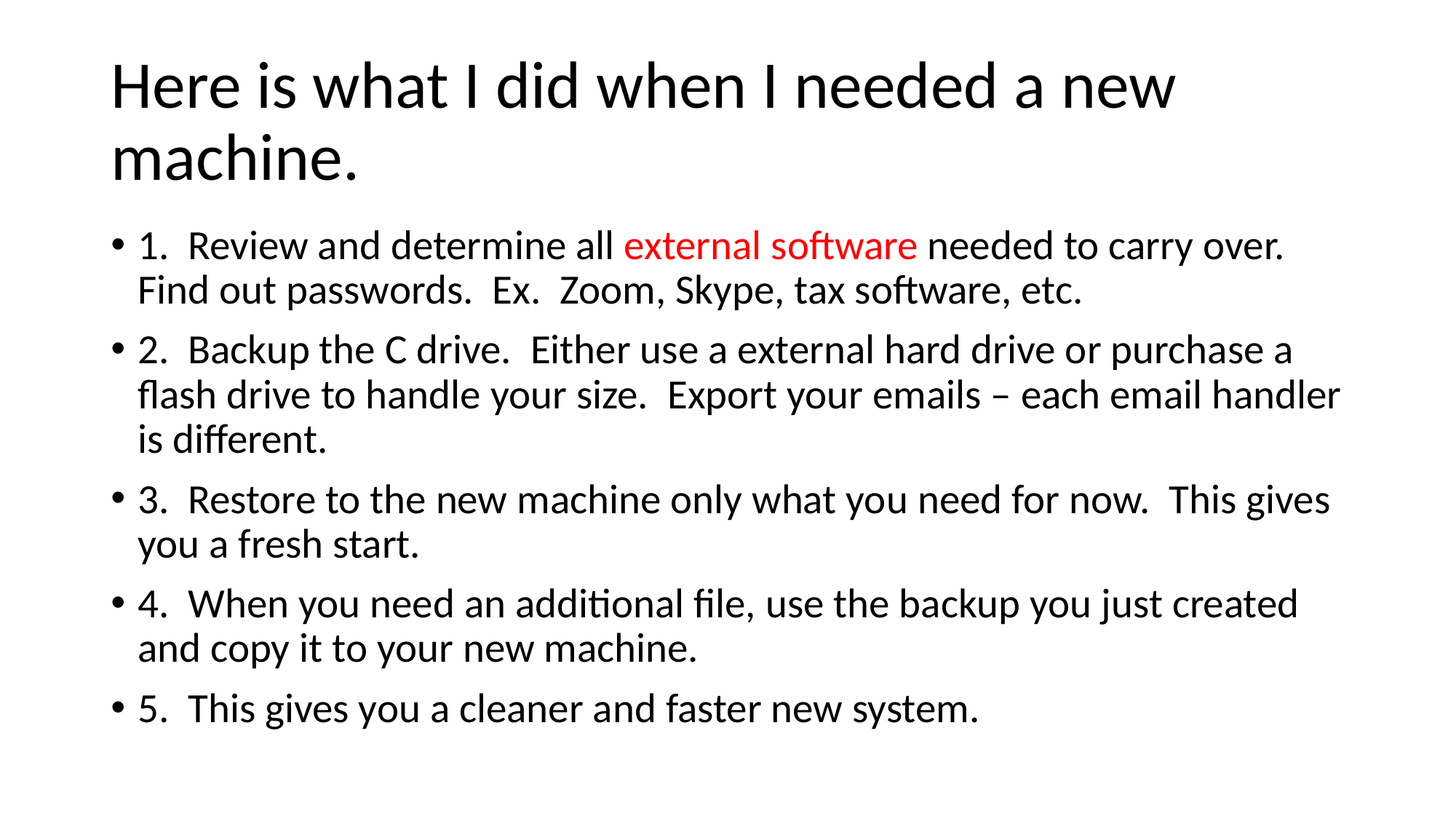

# Here is what I did when I needed a new machine.
1.  Review and determine all external software needed to carry over.  Find out passwords.  Ex.  Zoom, Skype, tax software, etc.
2.  Backup the C drive.  Either use a external hard drive or purchase a flash drive to handle your size.  Export your emails – each email handler is different.
3.  Restore to the new machine only what you need for now.  This gives you a fresh start.
4.  When you need an additional file, use the backup you just created and copy it to your new machine.
5.  This gives you a cleaner and faster new system.